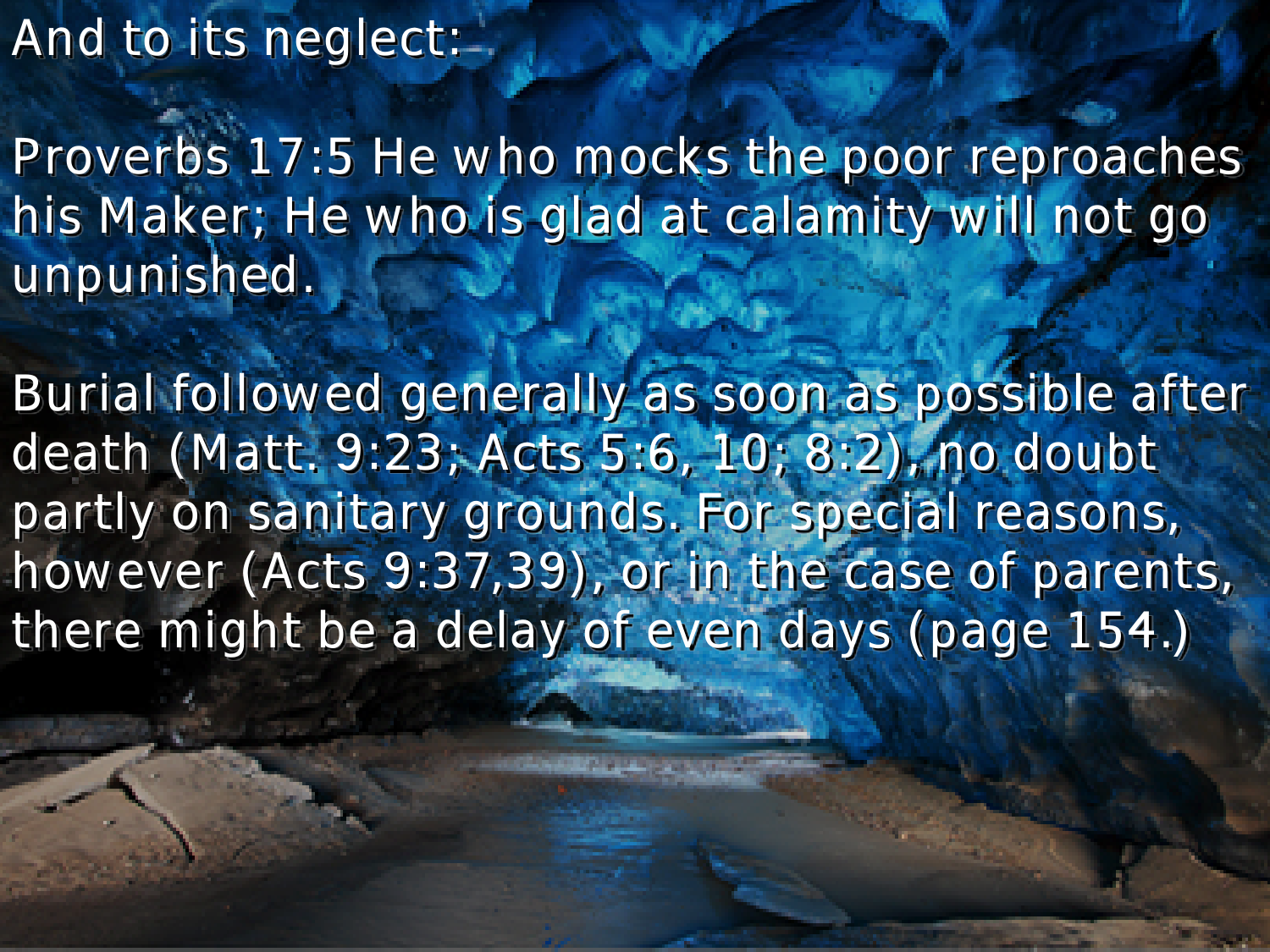

And to its neglect:

Proverbs 17:5 He who mocks the poor reproaches his Maker; He who is glad at calamity will not go unpunished.

Burial followed generally as soon as possible after death (Matt. 9:23; Acts 5:6, 10; 8:2), no doubt partly on sanitary grounds. For special reasons, however (Acts 9:37,39), or in the case of parents, there might be a delay of even days (page 154.)